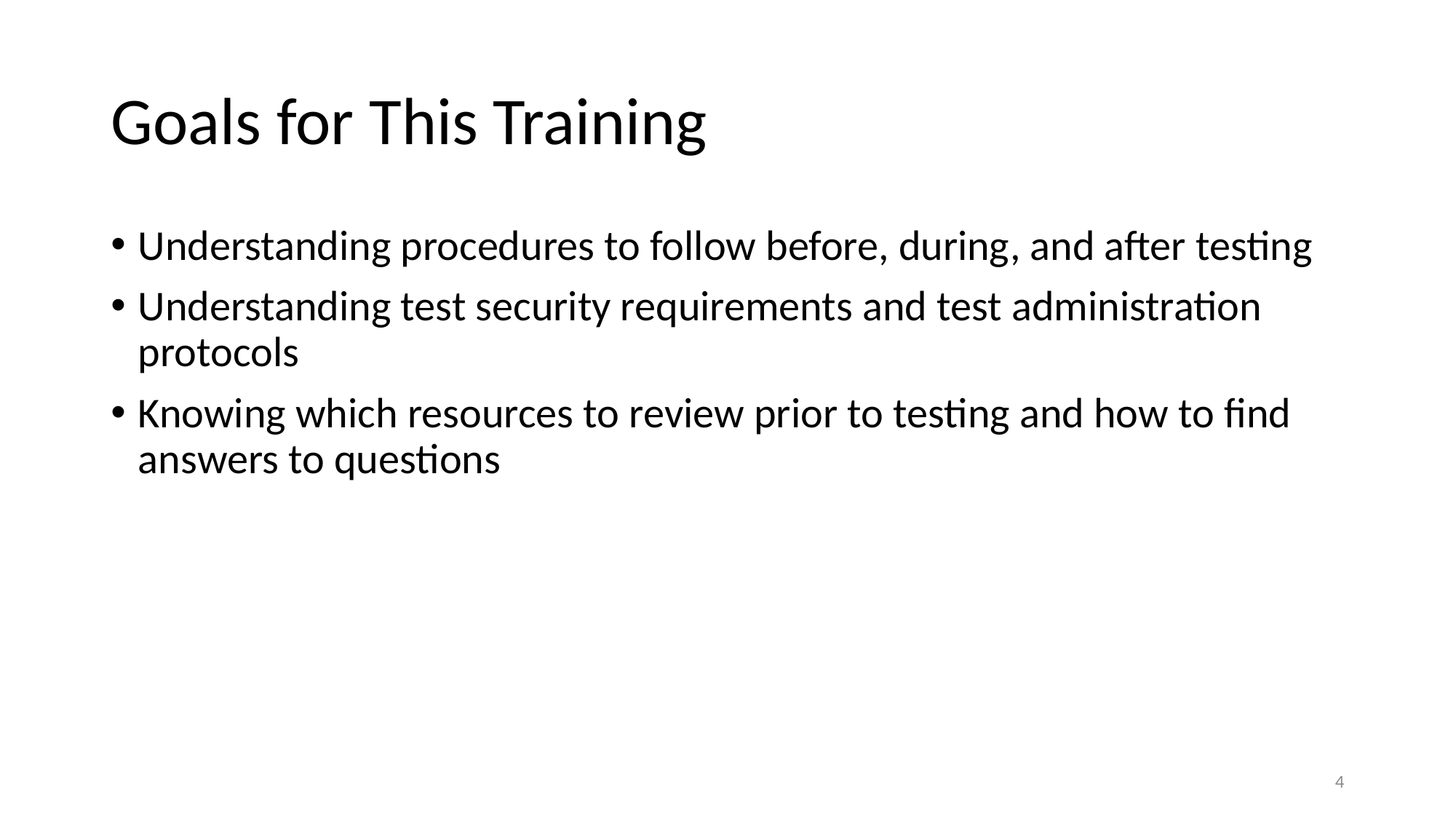

# Goals for This Training
Understanding procedures to follow before, during, and after testing
Understanding test security requirements and test administration protocols
Knowing which resources to review prior to testing and how to find answers to questions

4